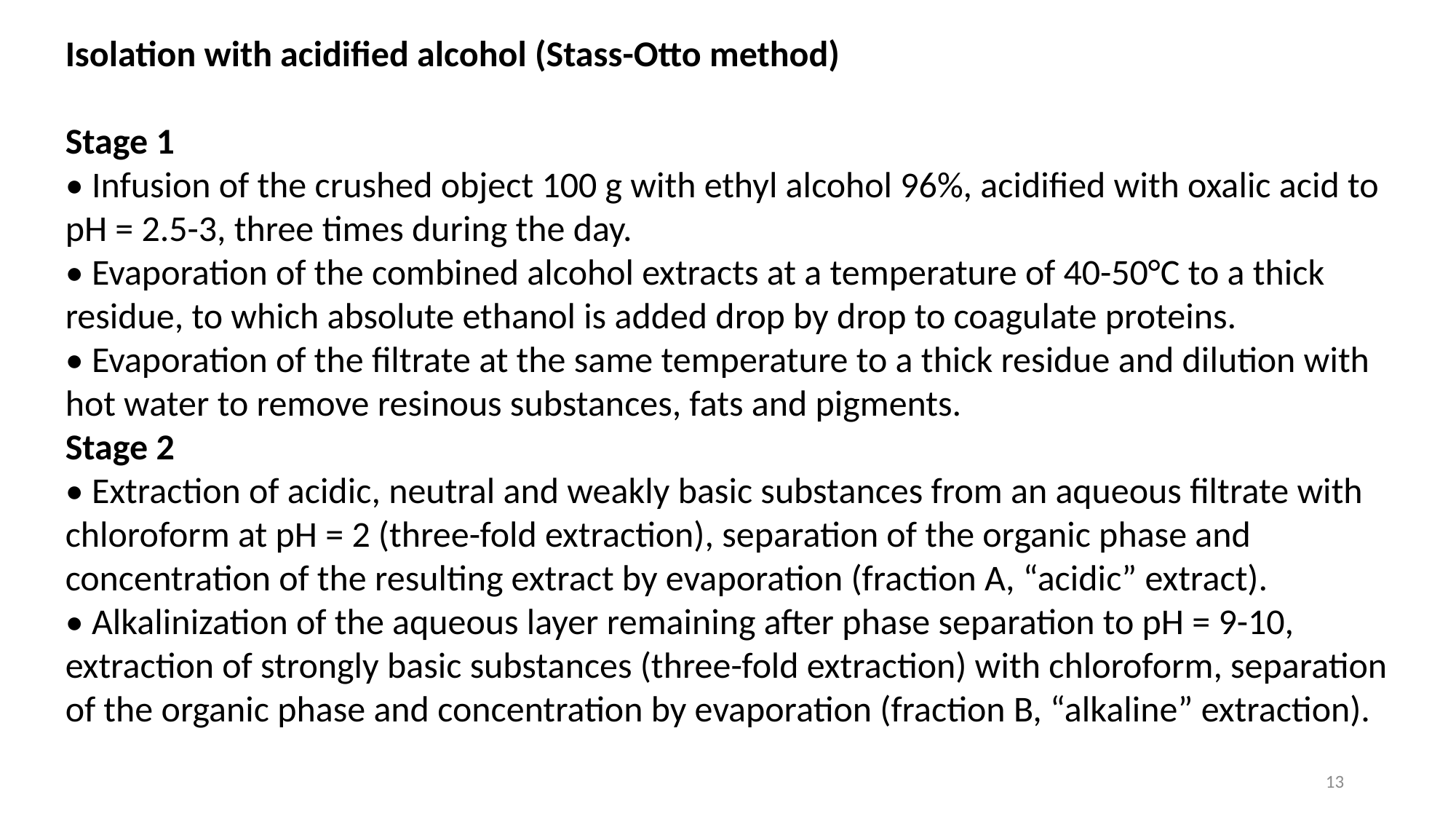

Isolation with acidified alcohol (Stass-Otto method)

Stage 1
• Infusion of the crushed object 100 g with ethyl alcohol 96%, acidified with oxalic acid to pH = 2.5-3, three times during the day.
• Evaporation of the combined alcohol extracts at a temperature of 40-50°C to a thick residue, to which absolute ethanol is added drop by drop to coagulate proteins.
• Evaporation of the filtrate at the same temperature to a thick residue and dilution with hot water to remove resinous substances, fats and pigments.
Stage 2
• Extraction of acidic, neutral and weakly basic substances from an aqueous filtrate with chloroform at pH = 2 (three-fold extraction), separation of the organic phase and concentration of the resulting extract by evaporation (fraction A, “acidic” extract).
• Alkalinization of the aqueous layer remaining after phase separation to pH = 9-10, extraction of strongly basic substances (three-fold extraction) with chloroform, separation of the organic phase and concentration by evaporation (fraction B, “alkaline” extraction).
13